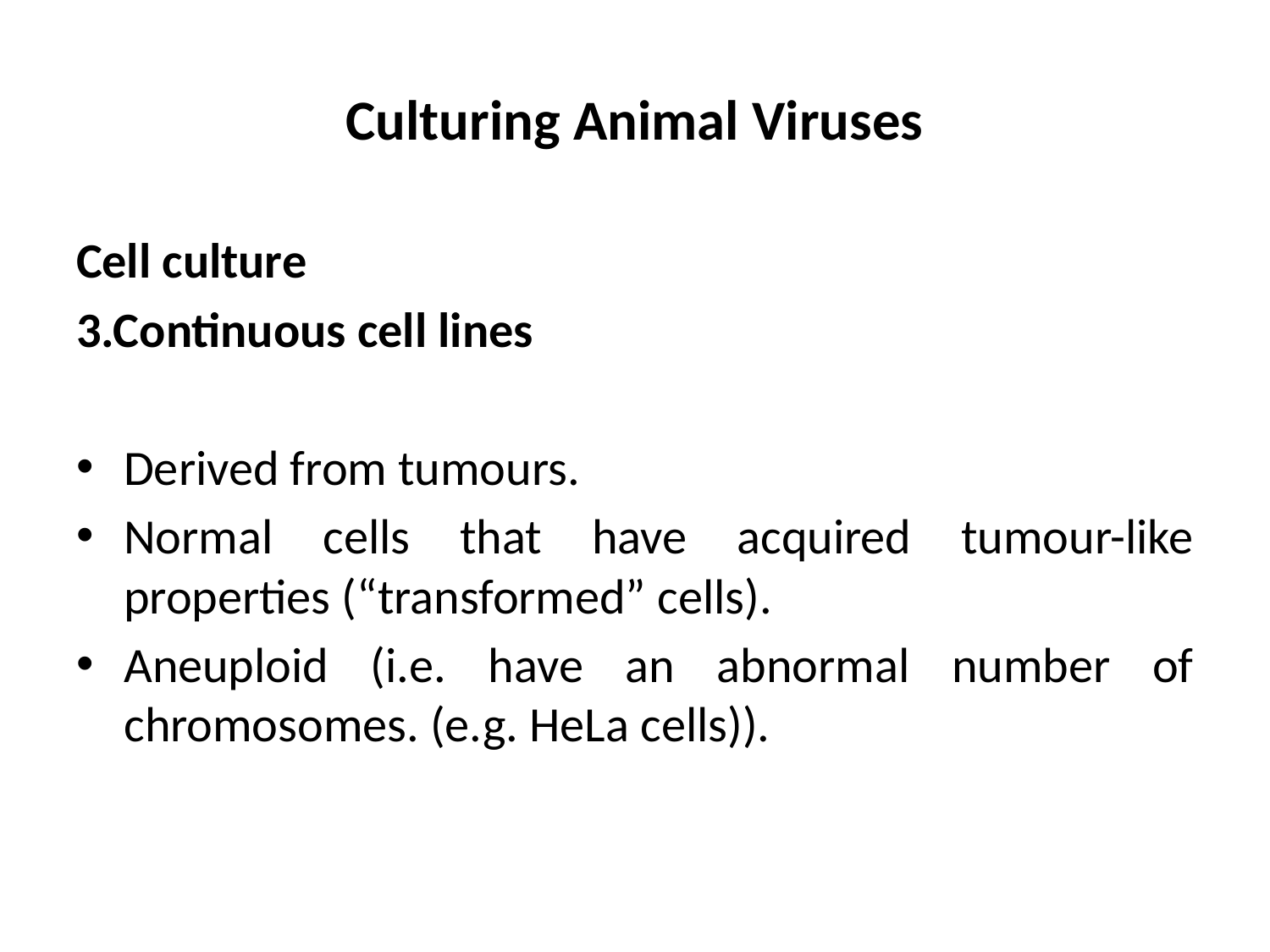

# Culturing Animal Viruses
Cell culture
3.Continuous cell lines

Derived from tumours.
Normal cells that have acquired tumour-like properties (“transformed” cells).
Aneuploid (i.e. have an abnormal number of chromosomes. (e.g. HeLa cells)).